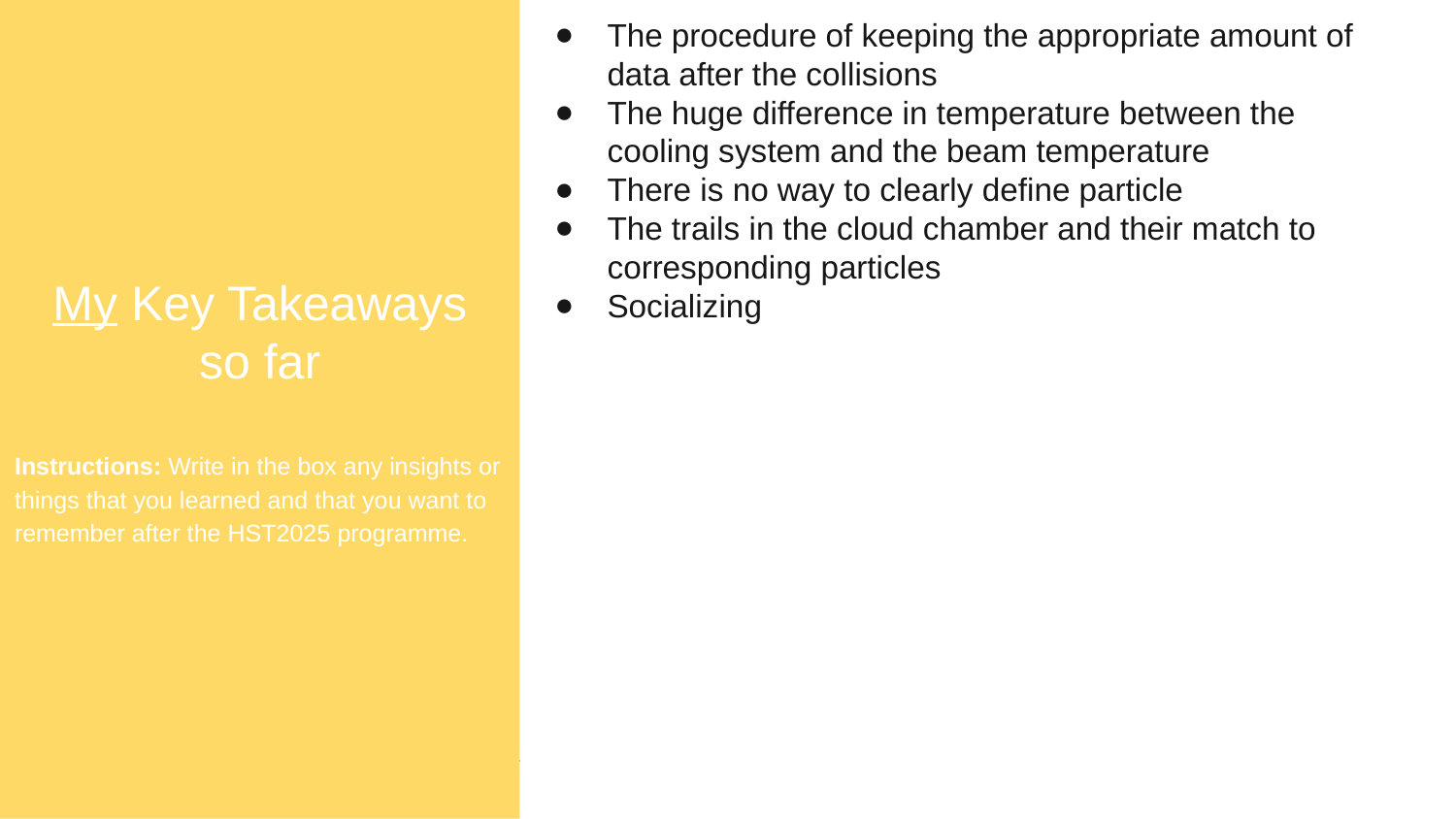

My Key Takeaways so far

Instructions: Write in the box any insights or things that you learned and that you want to remember after the HST2025 programme.
The procedure of keeping the appropriate amount of data after the collisions
The huge difference in temperature between the cooling system and the beam temperature
There is no way to clearly define particle
The trails in the cloud chamber and their match to corresponding particles
Socializing